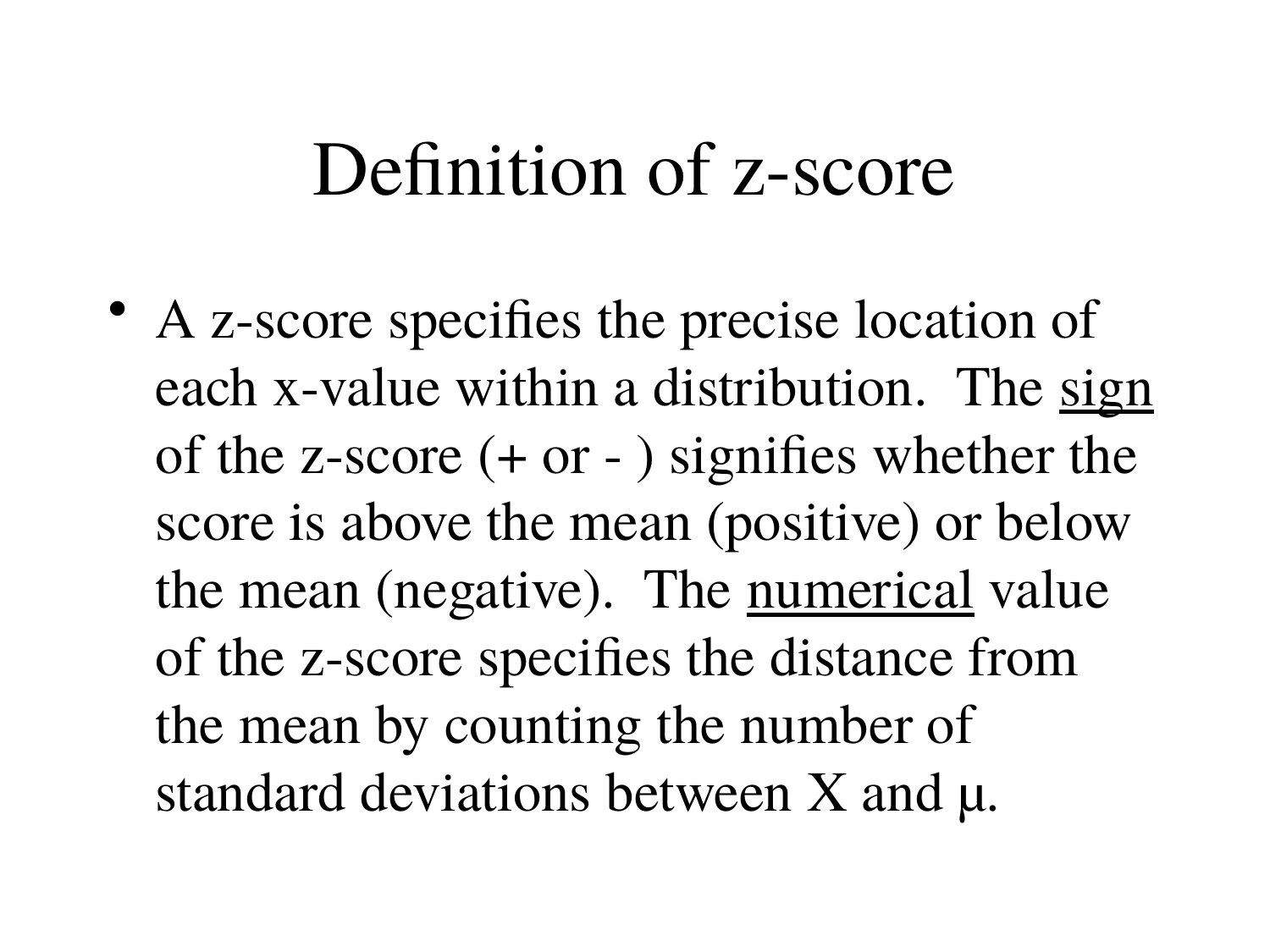

# Definition of z-score
A z-score specifies the precise location of each x-value within a distribution.  The sign of the z-score (+ or - ) signifies whether the score is above the mean (positive) or below the mean (negative).  The numerical value of the z-score specifies the distance from the mean by counting the number of standard deviations between X and µ.